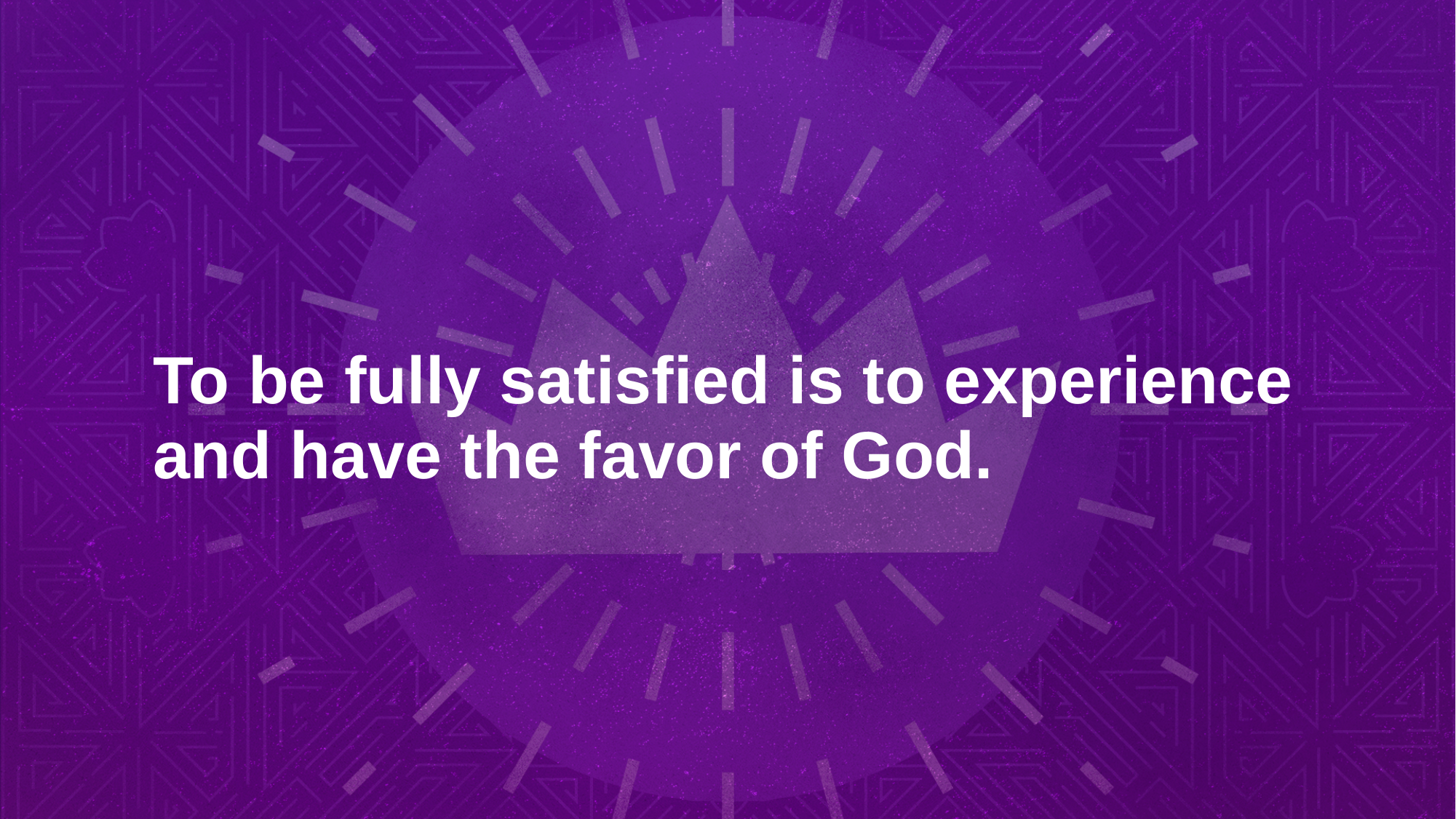

# To be fully satisfied is to experience and have the favor of God.